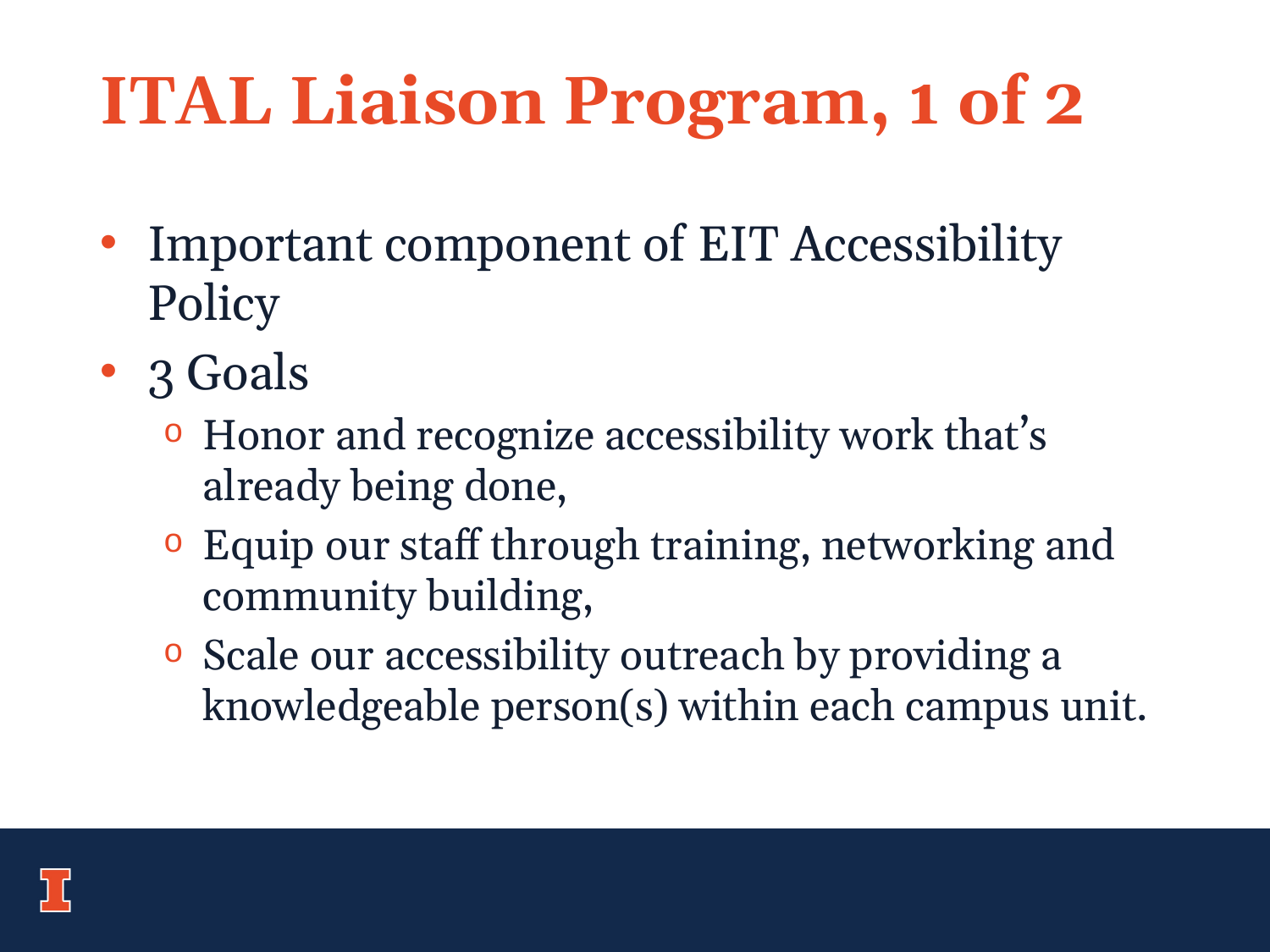

# ITAL Liaison Program, 1 of 2
Important component of EIT Accessibility Policy
3 Goals
Honor and recognize accessibility work that’s already being done,
Equip our staff through training, networking and community building,
Scale our accessibility outreach by providing a knowledgeable person(s) within each campus unit.